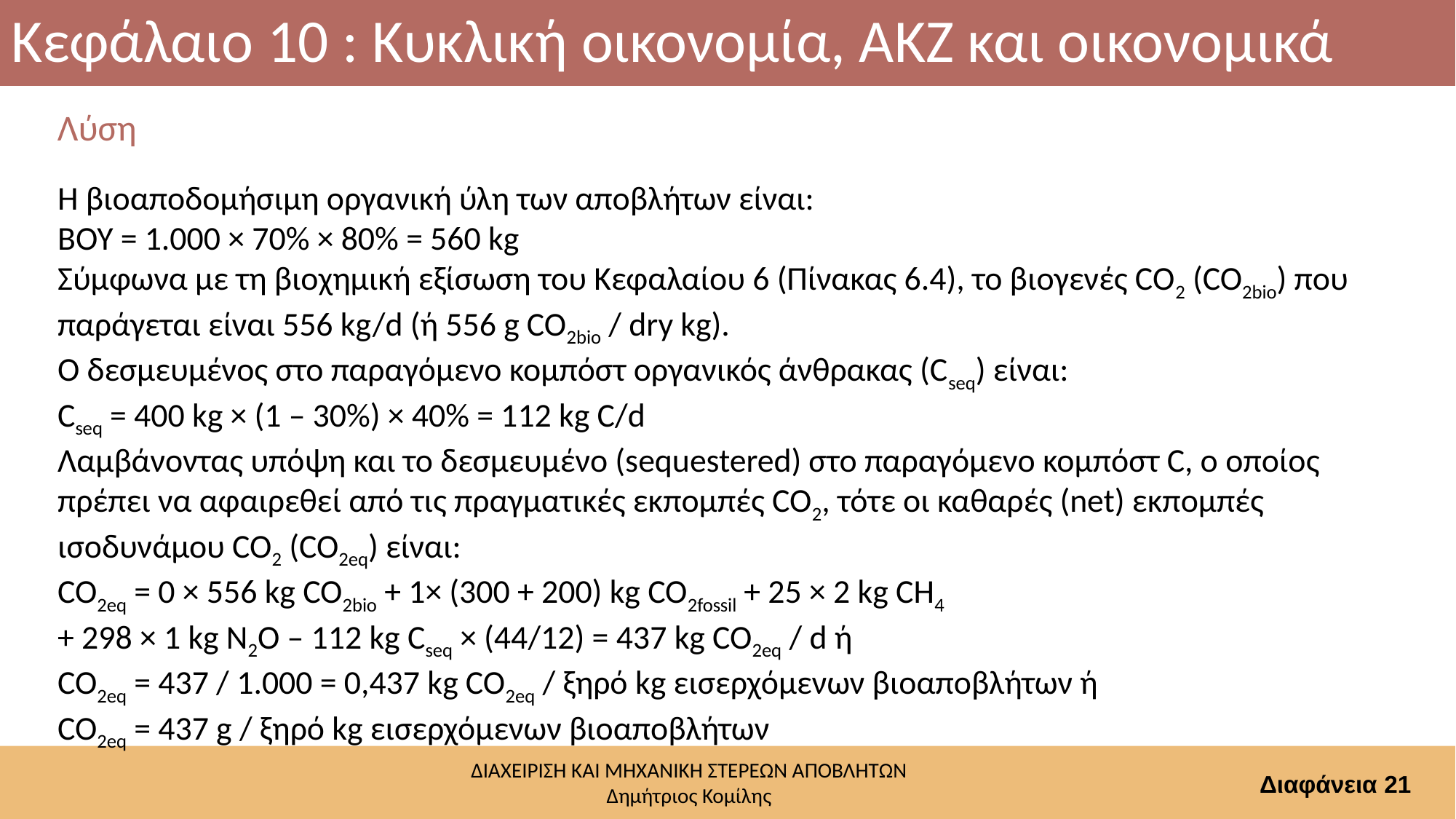

# Κεφάλαιο 10 : Κυκλική οικονομία, ΑΚΖ και οικονομικά
Λύση
Η βιοαποδομήσιμη οργανική ύλη των αποβλήτων είναι:
ΒΟΥ = 1.000 × 70% × 80% = 560 kg
Σύμφωνα με τη βιοχημική εξίσωση του Κεφαλαίου 6 (Πίνακας 6.4), το βιογενές CO2 (CO2bio) που παράγεται είναι 556 kg/d (ή 556 g CO2bio / dry kg).
Ο δεσμευμένος στο παραγόμενο κομπόστ οργανικός άνθρακας (Cseq) είναι:
Cseq = 400 kg × (1 – 30%) × 40% = 112 kg C/d
Λαμβάνοντας υπόψη και το δεσμευμένο (sequestered) στο παραγόμενο κομπόστ C, ο οποίος πρέπει να αφαιρεθεί από τις πραγματικές εκπομπές CO2, τότε οι καθαρές (net) εκπομπές ισοδυνάμου CO2 (CO2eq) είναι:
CO2eq = 0 × 556 kg CO2bio + 1× (300 + 200) kg CO2fossil + 25 × 2 kg CH4
+ 298 × 1 kg Ν2Ο – 112 kg Cseq × (44/12) = 437 kg CO2eq / d ή
CO2eq = 437 / 1.000 = 0,437 kg CO2eq / ξηρό kg εισερχόμενων βιοαποβλήτων ή
CO2eq = 437 g / ξηρό kg εισερχόμενων βιοαποβλήτων

Διαφάνεια 21
ΔΙΑΧΕΙΡΙΣΗ ΚΑΙ ΜΗΧΑΝΙΚΗ ΣΤΕΡΕΩΝ ΑΠΟΒΛΗΤΩΝ
Δημήτριος Κομίλης